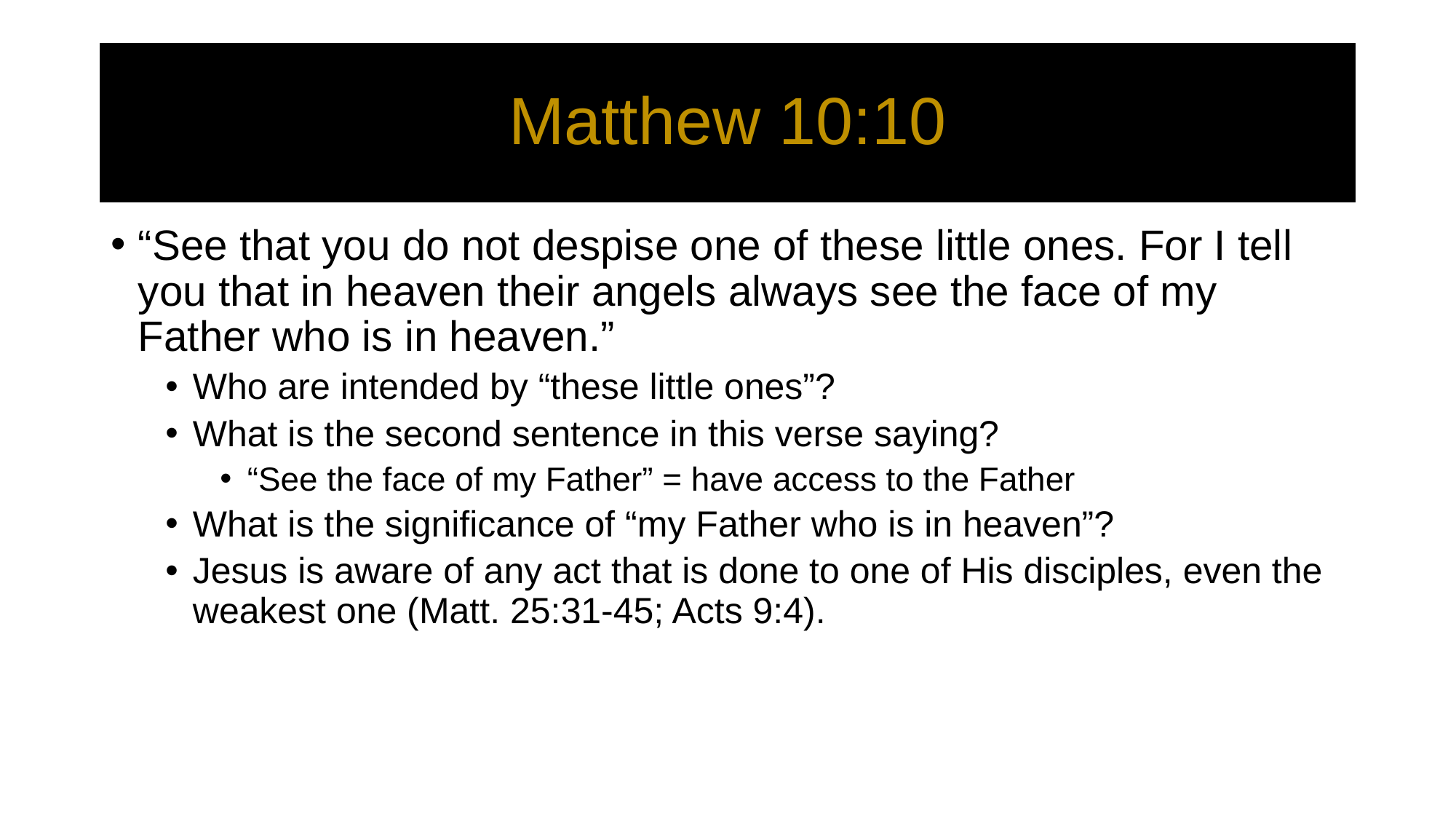

# Matthew 10:10
“See that you do not despise one of these little ones. For I tell you that in heaven their angels always see the face of my Father who is in heaven.”
Who are intended by “these little ones”?
What is the second sentence in this verse saying?
“See the face of my Father” = have access to the Father
What is the significance of “my Father who is in heaven”?
Jesus is aware of any act that is done to one of His disciples, even the weakest one (Matt. 25:31-45; Acts 9:4).